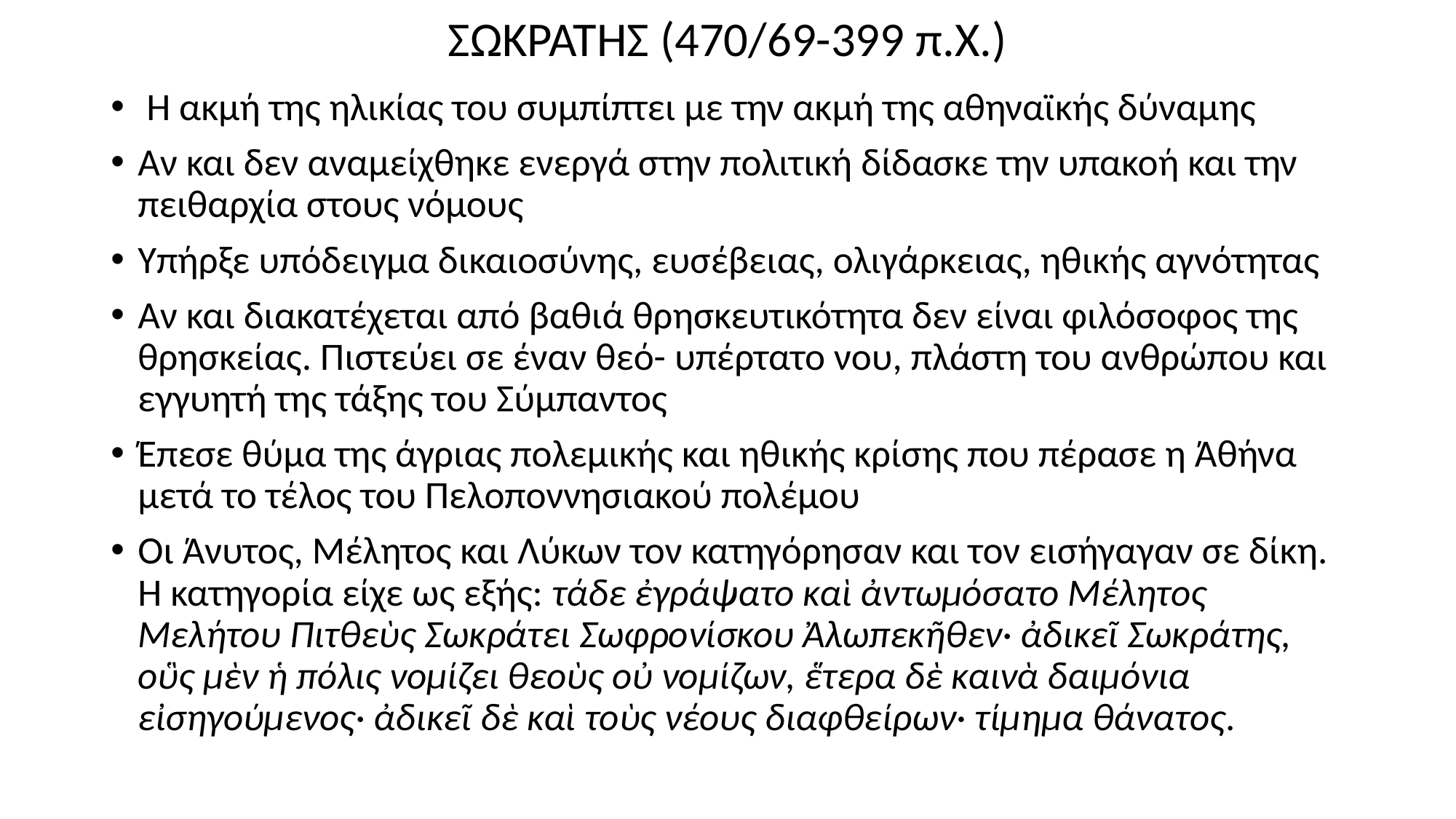

# ΣΩΚΡΑΤΗΣ (470/69-399 π.Χ.)
 Η ακμή της ηλικίας του συμπίπτει με την ακμή της αθηναϊκής δύναμης
Αν και δεν αναμείχθηκε ενεργά στην πολιτική δίδασκε την υπακοή και την πειθαρχία στους νόμους
Υπήρξε υπόδειγμα δικαιοσύνης, ευσέβειας, ολιγάρκειας, ηθικής αγνότητας
Αν και διακατέχεται από βαθιά θρησκευτικότητα δεν είναι φιλόσοφος της θρησκείας. Πιστεύει σε έναν θεό- υπέρτατο νου, πλάστη του ανθρώπου και εγγυητή της τάξης του Σύμπαντος
Έπεσε θύμα της άγριας πολεμικής και ηθικής κρίσης που πέρασε η Άθήνα μετά το τέλος του Πελοποννησιακού πολέμου
Oι Άνυτος, Mέλητος και Λύκων τον κατηγόρησαν και τον εισήγαγαν σε δίκη. H κατηγορία είχε ως εξής: τάδε ἐγράψατο καὶ ἀντωμόσατο Μέλητος Μελήτου Πιτθεὺς Σωκράτει Σωφρονίσκου Ἀλωπεκῆθεν· ἀδικεῖ Σωκράτης, οὓς μὲν ἡ πόλις νομίζει θεοὺς οὐ νομίζων, ἕτερα δὲ καινὰ δαιμόνια εἰσηγούμενος· ἀδικεῖ δὲ καὶ τοὺς νέους διαφθείρων· τίμημα θάνατος.